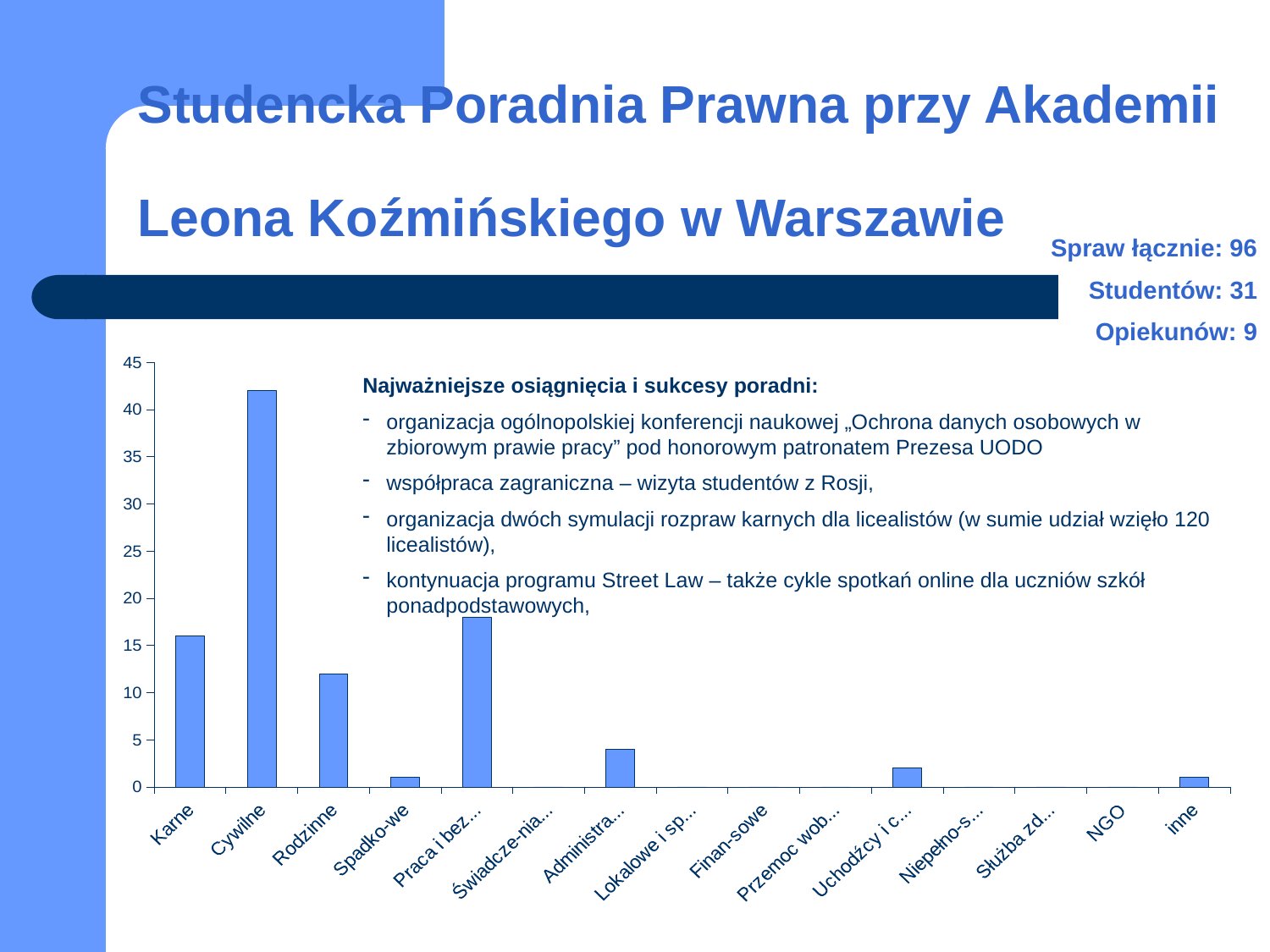

# Studencka Poradnia Prawna przy Akademii Leona Koźmińskiego w Warszawie
Spraw łącznie: 96
Studentów: 31
Opiekunów: 9

### Chart

| Category |  |
|---|---|
| Karne | 16.0 |
| Cywilne | 42.0 |
| Rodzinne | 12.0 |
| Spadko-we | 1.0 |
| Praca i bezro-bocie | 18.0 |
| Świadcze-nia społeczne | 0.0 |
| Administra-cyjne | 4.0 |
| Lokalowe i spół-dzielcze | 0.0 |
| Finan-sowe | 0.0 |
| Przemoc wobec kobiet | 0.0 |
| Uchodźcy i cudzo-ziemcy | 2.0 |
| Niepełno-sprawni | 0.0 |
| Służba zdrowia | 0.0 |
| NGO | 0.0 |
| inne | 1.0 |
Najważniejsze osiągnięcia i sukcesy poradni:
organizacja ogólnopolskiej konferencji naukowej „Ochrona danych osobowych w zbiorowym prawie pracy” pod honorowym patronatem Prezesa UODO
współpraca zagraniczna – wizyta studentów z Rosji,
organizacja dwóch symulacji rozpraw karnych dla licealistów (w sumie udział wzięło 120 licealistów),
kontynuacja programu Street Law – także cykle spotkań online dla uczniów szkół ponadpodstawowych,